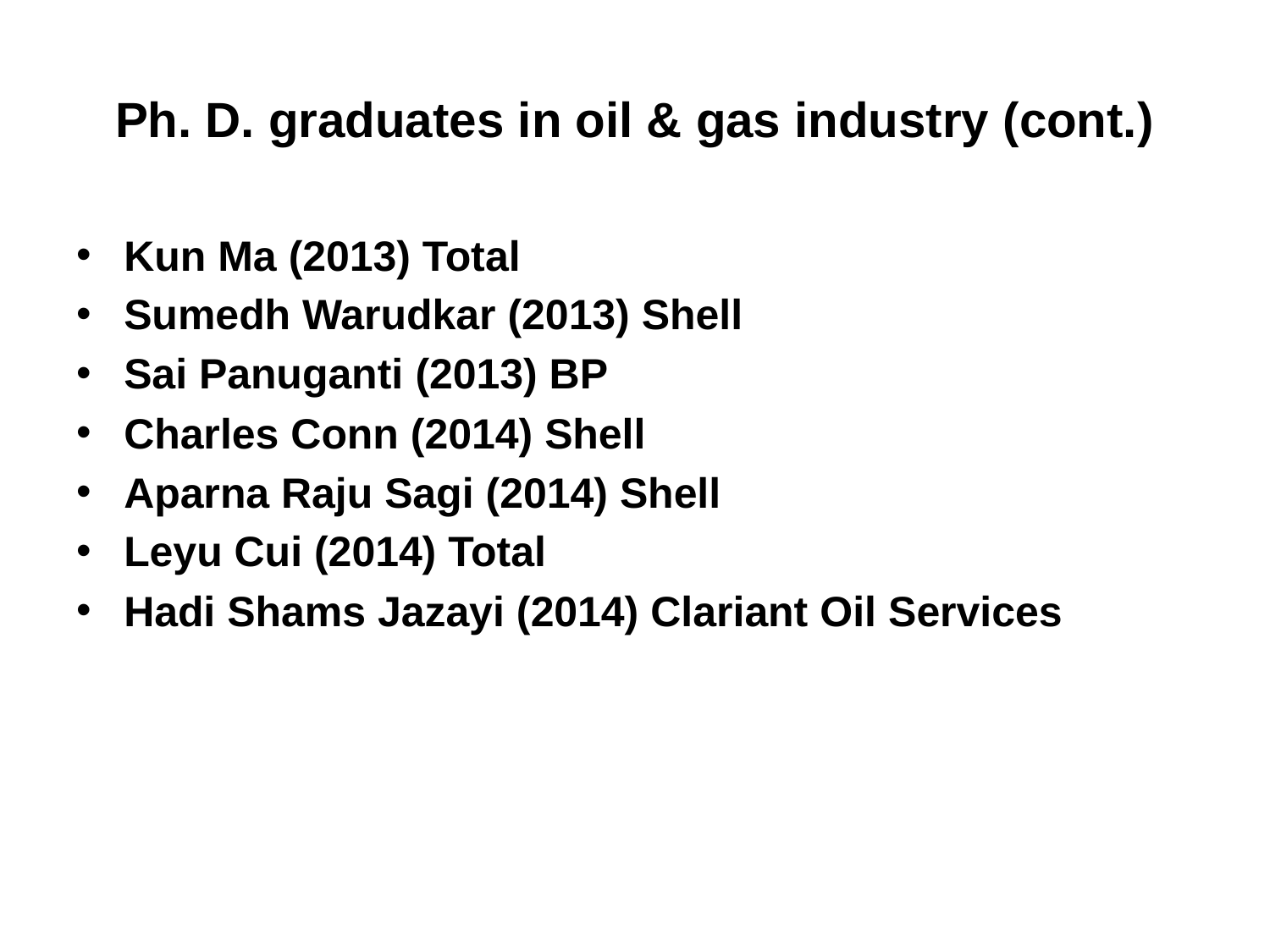

# Ph. D. graduates in oil & gas industry (cont.)
Kun Ma (2013) Total
Sumedh Warudkar (2013) Shell
Sai Panuganti (2013) BP
Charles Conn (2014) Shell
Aparna Raju Sagi (2014) Shell
Leyu Cui (2014) Total
Hadi Shams Jazayi (2014) Clariant Oil Services